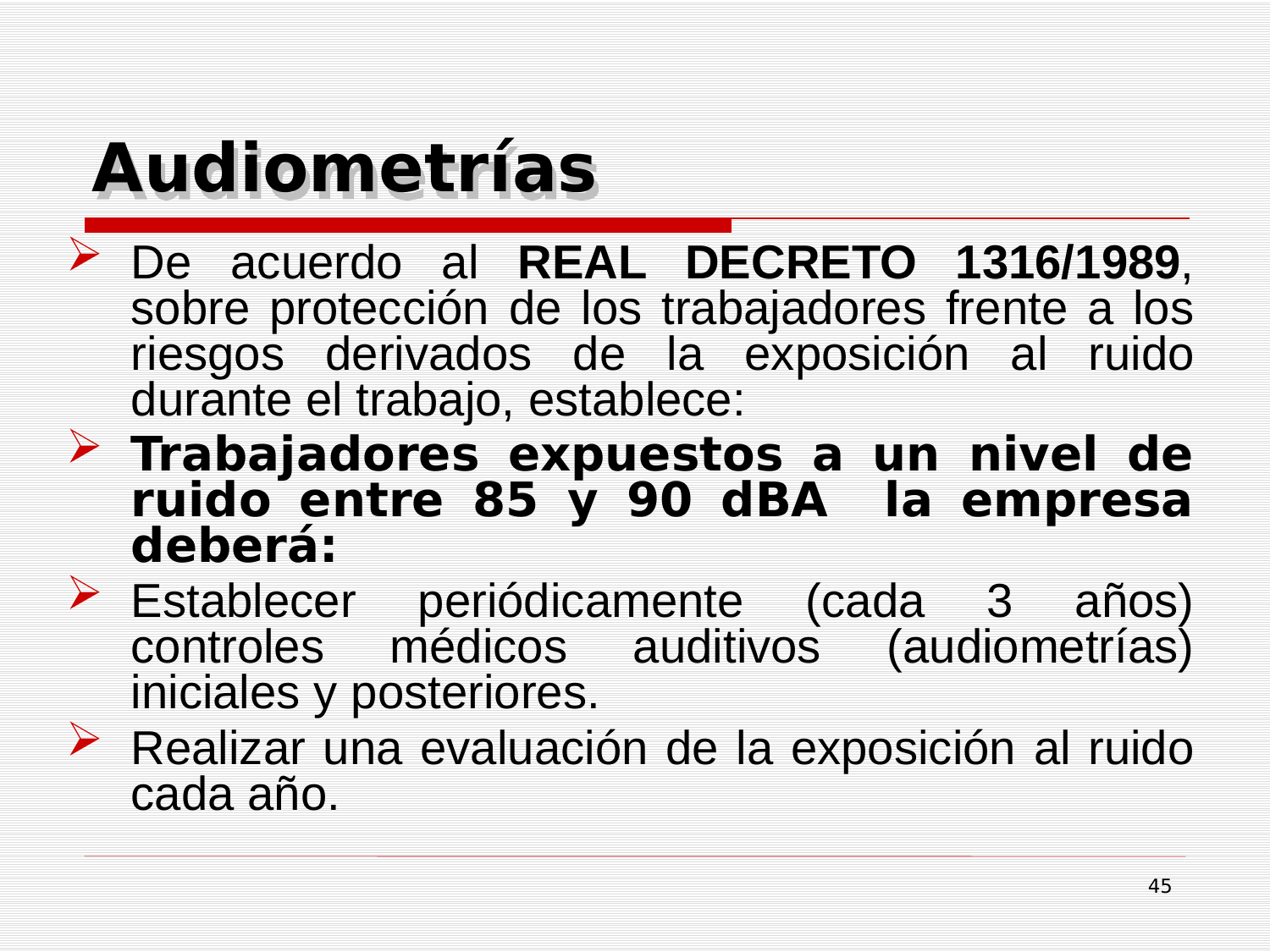

# Audiometrías
De acuerdo al REAL DECRETO 1316/1989, sobre protección de los trabajadores frente a los riesgos derivados de la exposición al ruido durante el trabajo, establece:
Trabajadores expuestos a un nivel de ruido entre 85 y 90 dBA  la empresa deberá:
Establecer periódicamente (cada 3 años) controles médicos auditivos (audiometrías) iniciales y posteriores.
Realizar una evaluación de la exposición al ruido cada año.
45